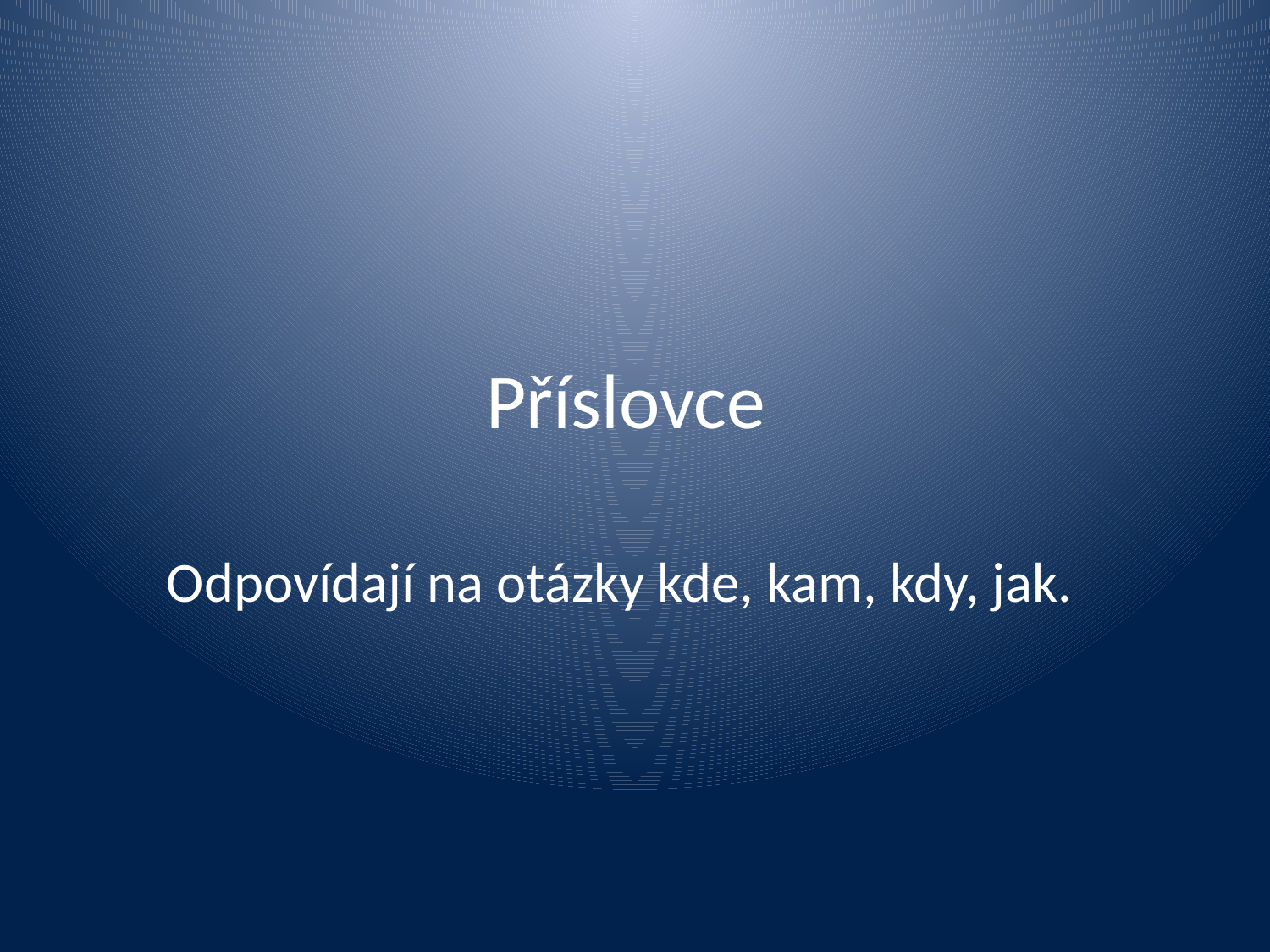

# Příslovce
Odpovídají na otázky kde, kam, kdy, jak.